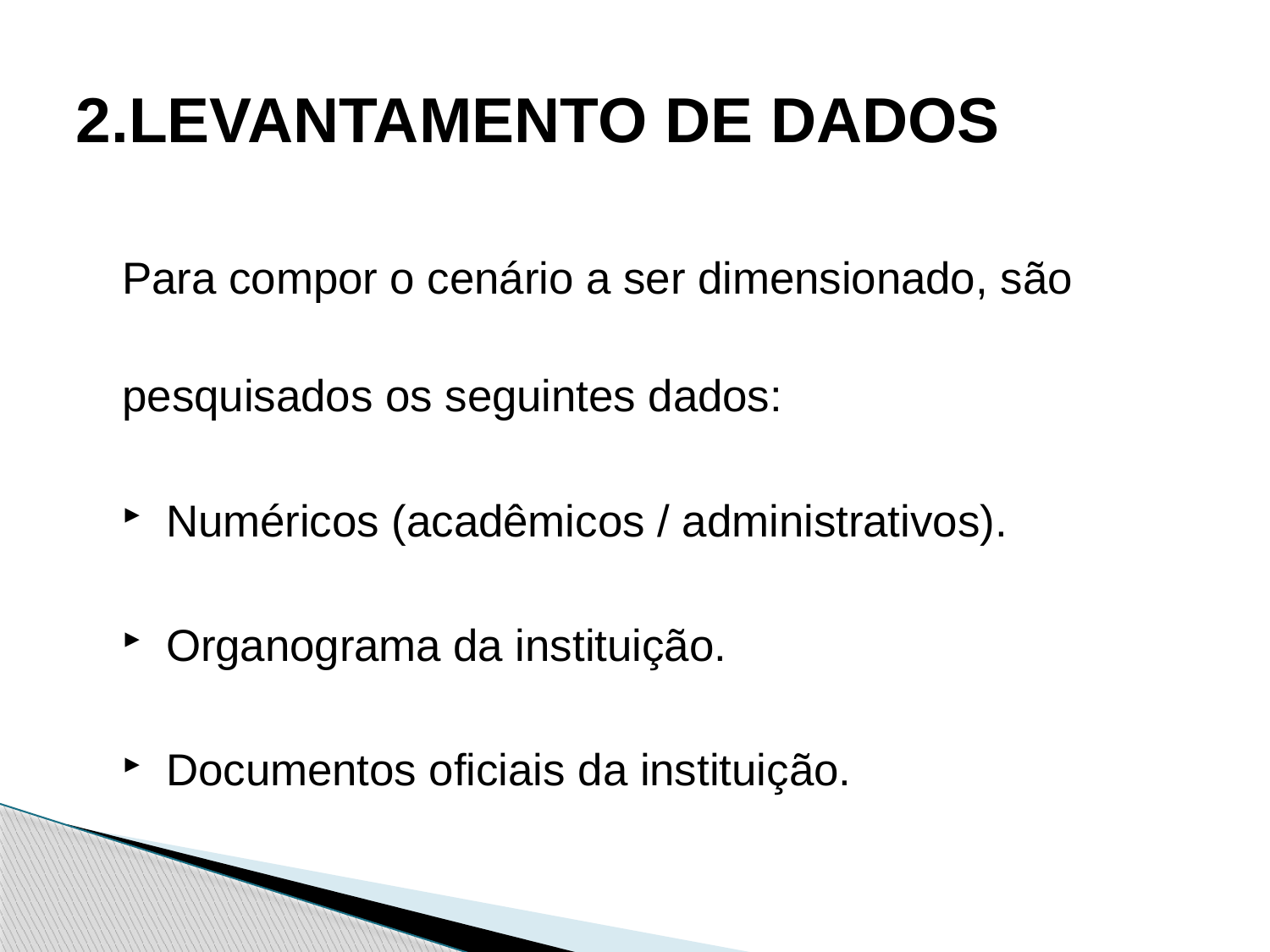

# 2.LEVANTAMENTO DE DADOS
Para compor o cenário a ser dimensionado, são pesquisados os seguintes dados:
  Numéricos (acadêmicos / administrativos).
  Organograma da instituição.
  Documentos oficiais da instituição.o.